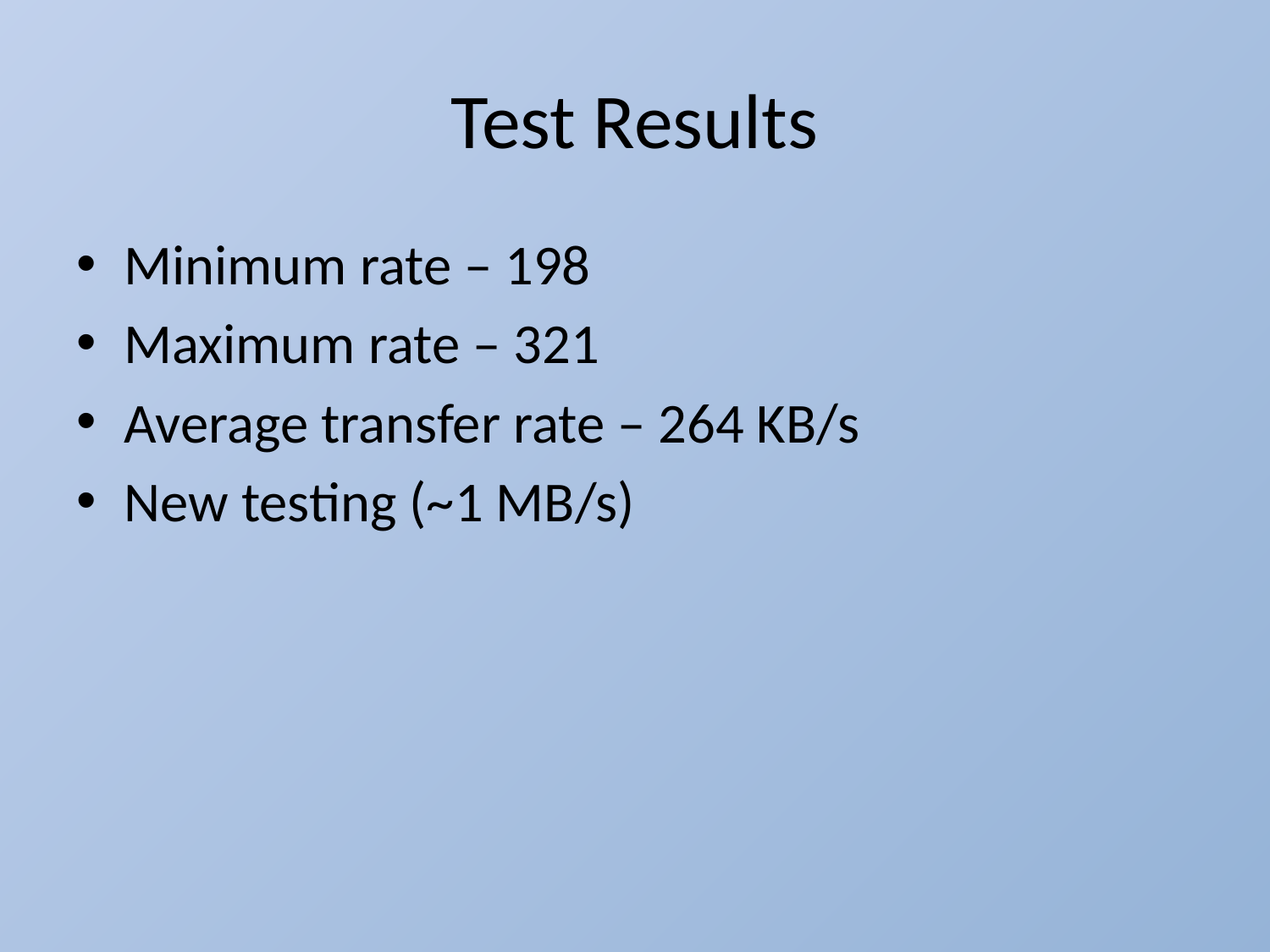

# Test Results
Minimum rate – 198
Maximum rate – 321
Average transfer rate – 264 KB/s
New testing (~1 MB/s)